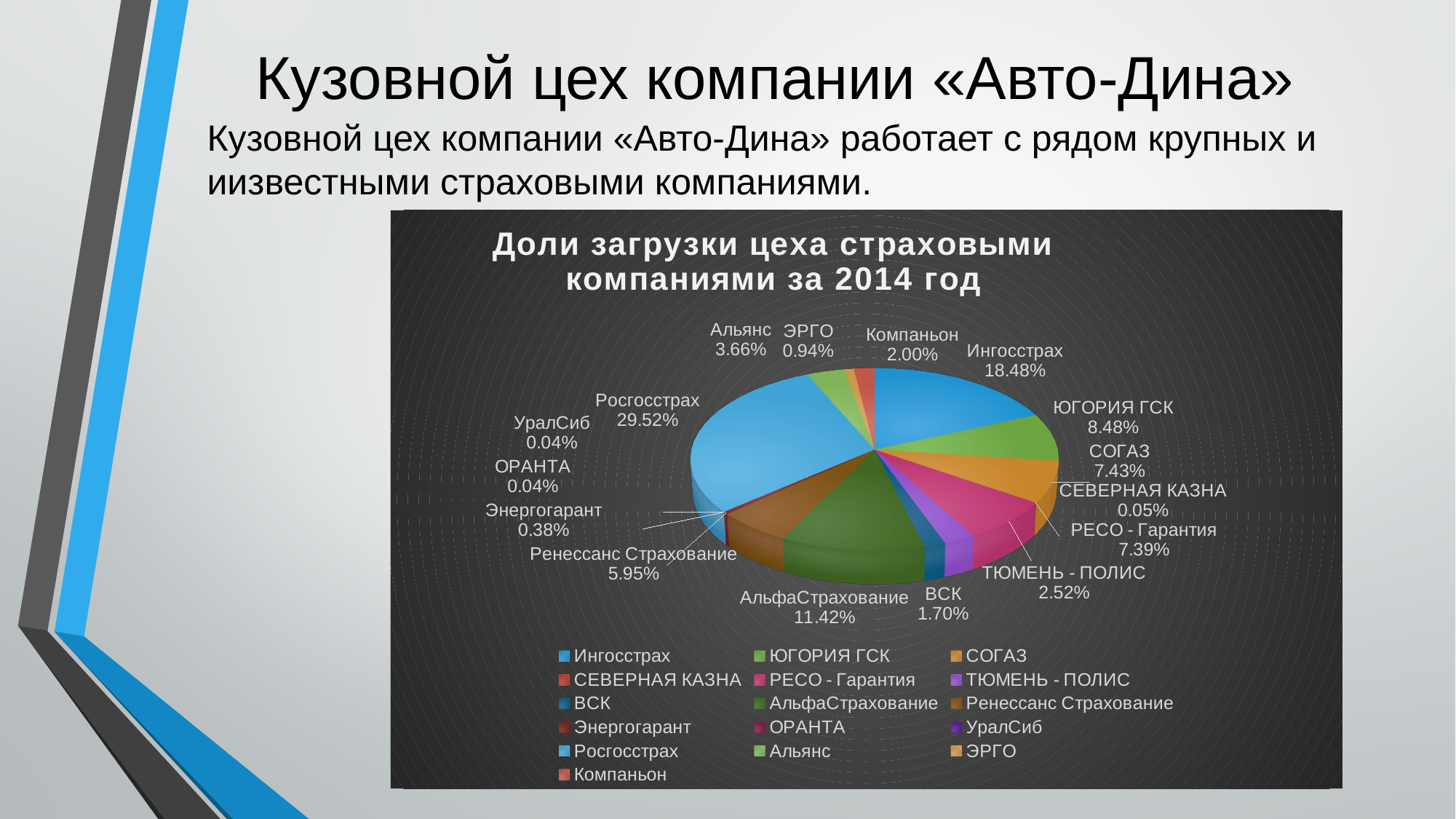

# Кузовной цех компании «Авто-Дина»
Кузовной цех компании «Авто-Дина» работает с рядом крупных и иизвестными страховыми компаниями.

[unsupported chart]